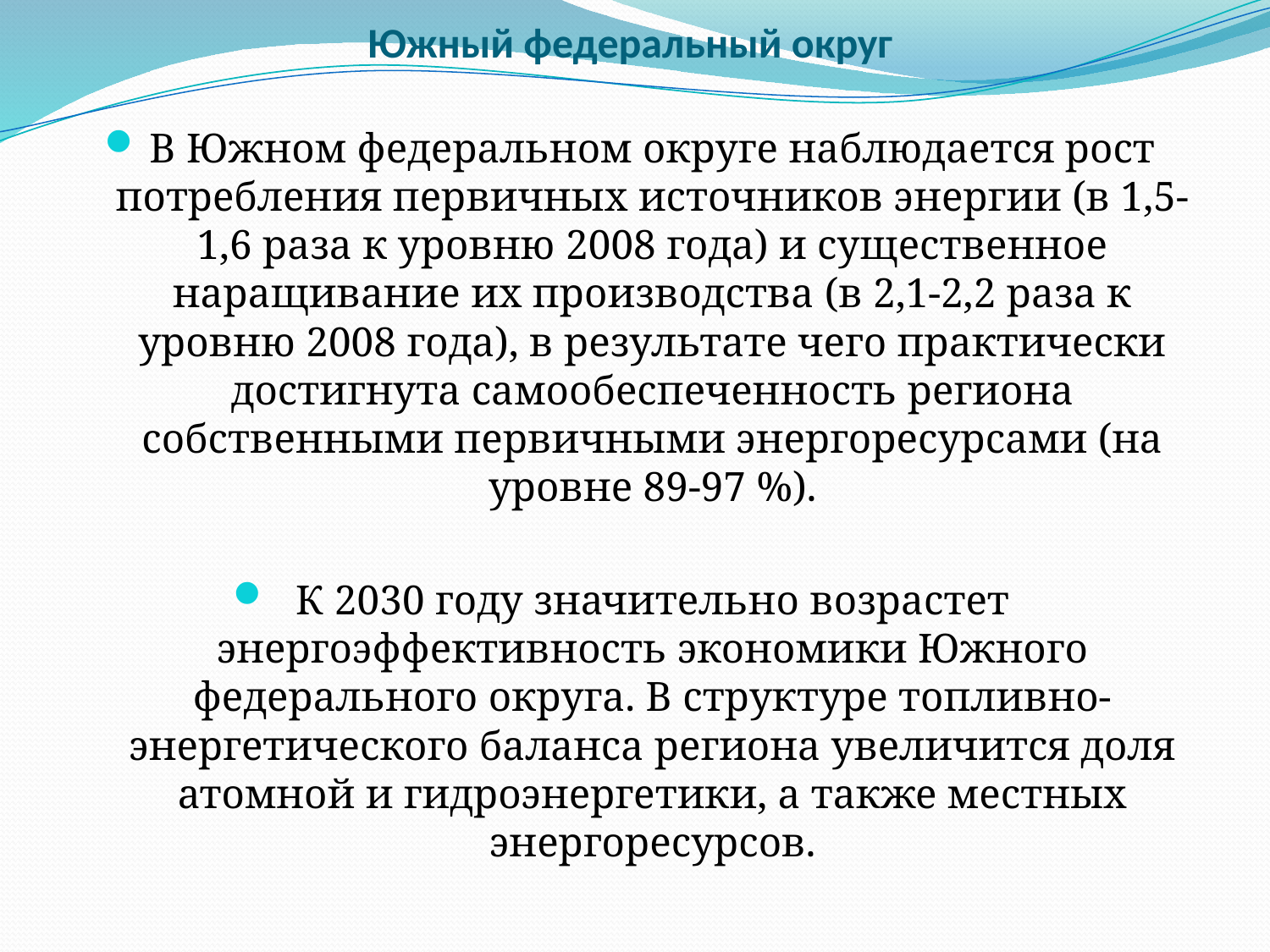

# Южный федеральный округ
В Южном федеральном округе наблюдается рост потребления первичных источников энергии (в 1,5-1,6 раза к уровню 2008 года) и существенное наращивание их производства (в 2,1-2,2 раза к уровню 2008 года), в результате чего практически достигнута самообеспеченность региона собственными первичными энергоресурсами (на уровне 89-97 %).

К 2030 году значительно возрастет энергоэффективность экономики Южного федерального округа. В структуре топливно-энергетического баланса региона увеличится доля атомной и гидроэнергетики, а также местных энергоресурсов.